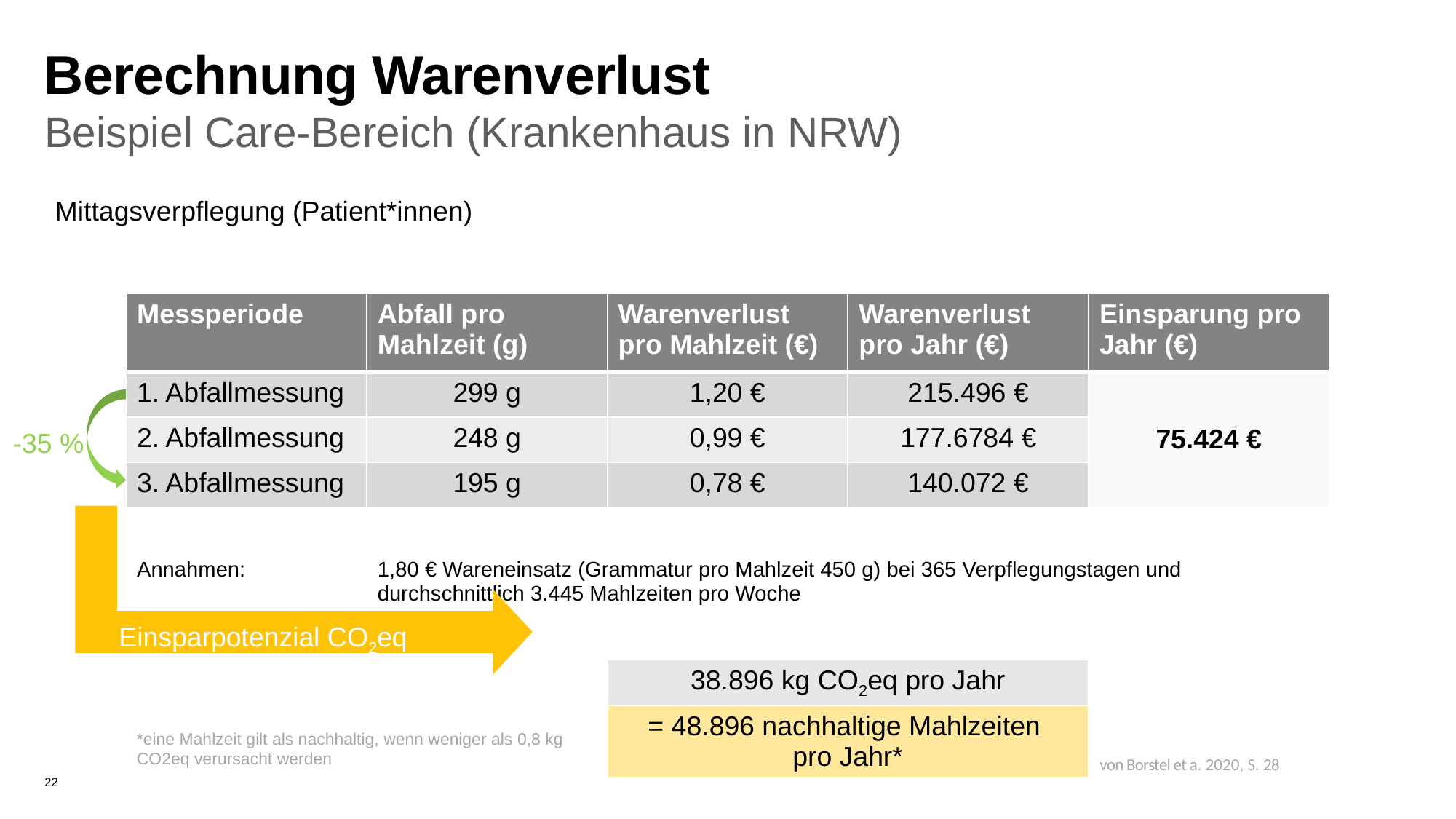

Berechnung Warenverlust
Beispiel Care-Bereich (Krankenhaus in NRW)
Mittagsverpflegung (Patient*innen)
| Messperiode | Abfall pro Mahlzeit (g) | Warenverlust pro Mahlzeit (€) | Warenverlust pro Jahr (€) | Einsparung pro Jahr (€) |
| --- | --- | --- | --- | --- |
| 1. Abfallmessung | 299 g | 1,20 € | 215.496 € | 75.424 € |
| 2. Abfallmessung | 248 g | 0,99 € | 177.6784 € |  |
| 3. Abfallmessung | 195 g | 0,78 € | 140.072 € |  |
|  |  |  |  |  |
| Annahmen: | 1,80 € Wareneinsatz (Grammatur pro Mahlzeit 450 g) bei 365 Verpflegungstagen und durchschnittlich 3.445 Mahlzeiten pro Woche |  |  |  |
|  |  |  |  |  |
|  |  | 38.896 kg CO2eq pro Jahr |  |  |
|  |  | = 48.896 nachhaltige Mahlzeiten pro Jahr\* |  |  |

-35 %

Einsparpotenzial CO2eq
*eine Mahlzeit gilt als nachhaltig, wenn weniger als 0,8 kg CO2eq verursacht werden
von Borstel et a. 2020, S. 28